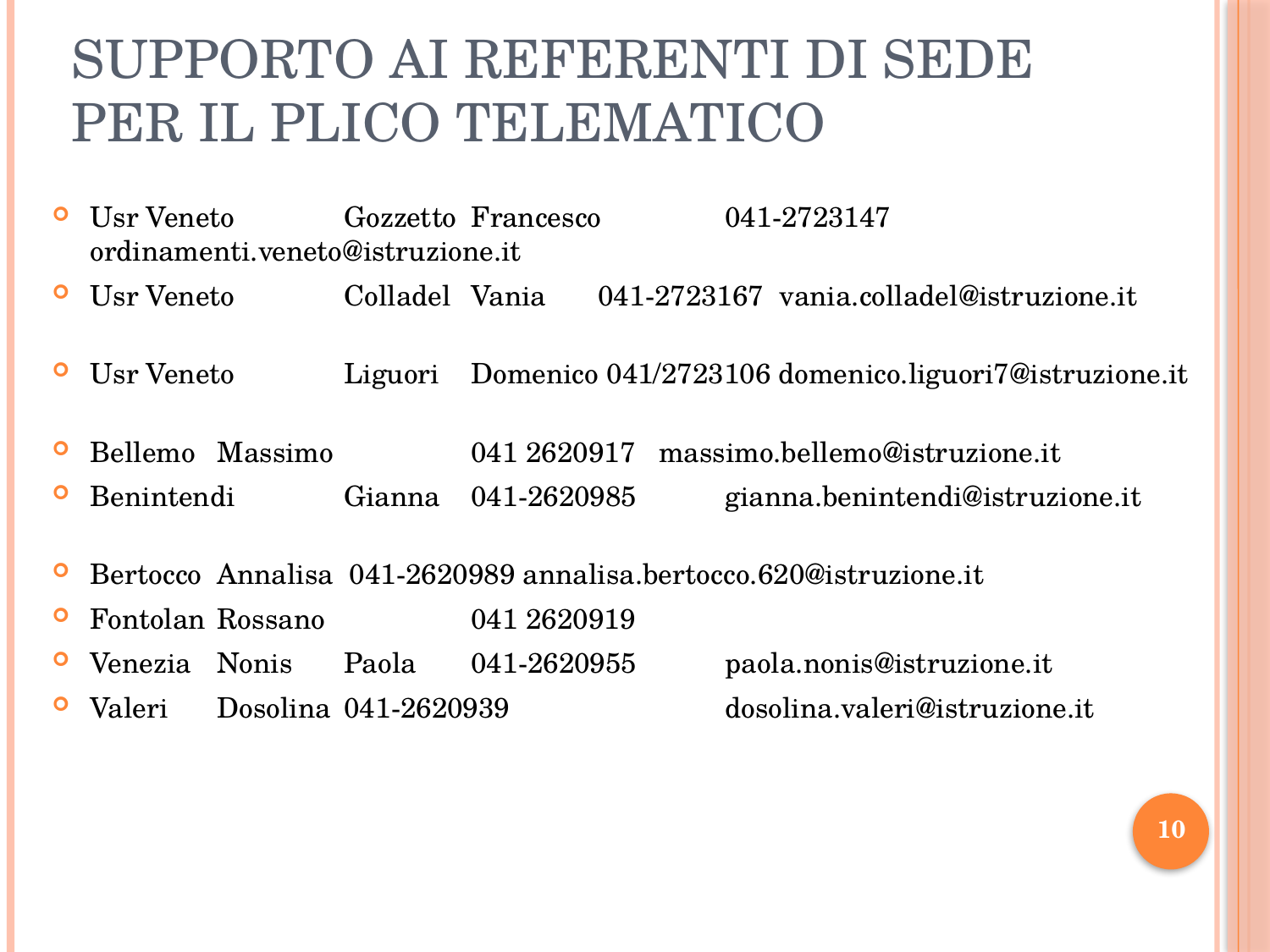

# SUPPORTO AI REFERENTI DI SEDE PER IL PLICO TELEMATICO

Usr Veneto	Gozzetto	Francesco	041-2723147		    ordinamenti.veneto@istruzione.it
Usr Veneto	Colladel	Vania	041-2723167  vania.colladel@istruzione.it
Usr Veneto	Liguori	Domenico 041/2723106 domenico.liguori7@istruzione.it
Bellemo 	Massimo       	041 2620917   massimo.bellemo@istruzione.it
Benintendi	Gianna	041-2620985	gianna.benintendi@istruzione.it
Bertocco 	Annalisa  041-2620989 annalisa.bertocco.620@istruzione.it
Fontolan 	Rossano     	041 2620919
Venezia	Nonis 	Paola	041-2620955 	paola.nonis@istruzione.it
Valeri 	Dosolina 	041-2620939 		dosolina.valeri@istruzione.it

10